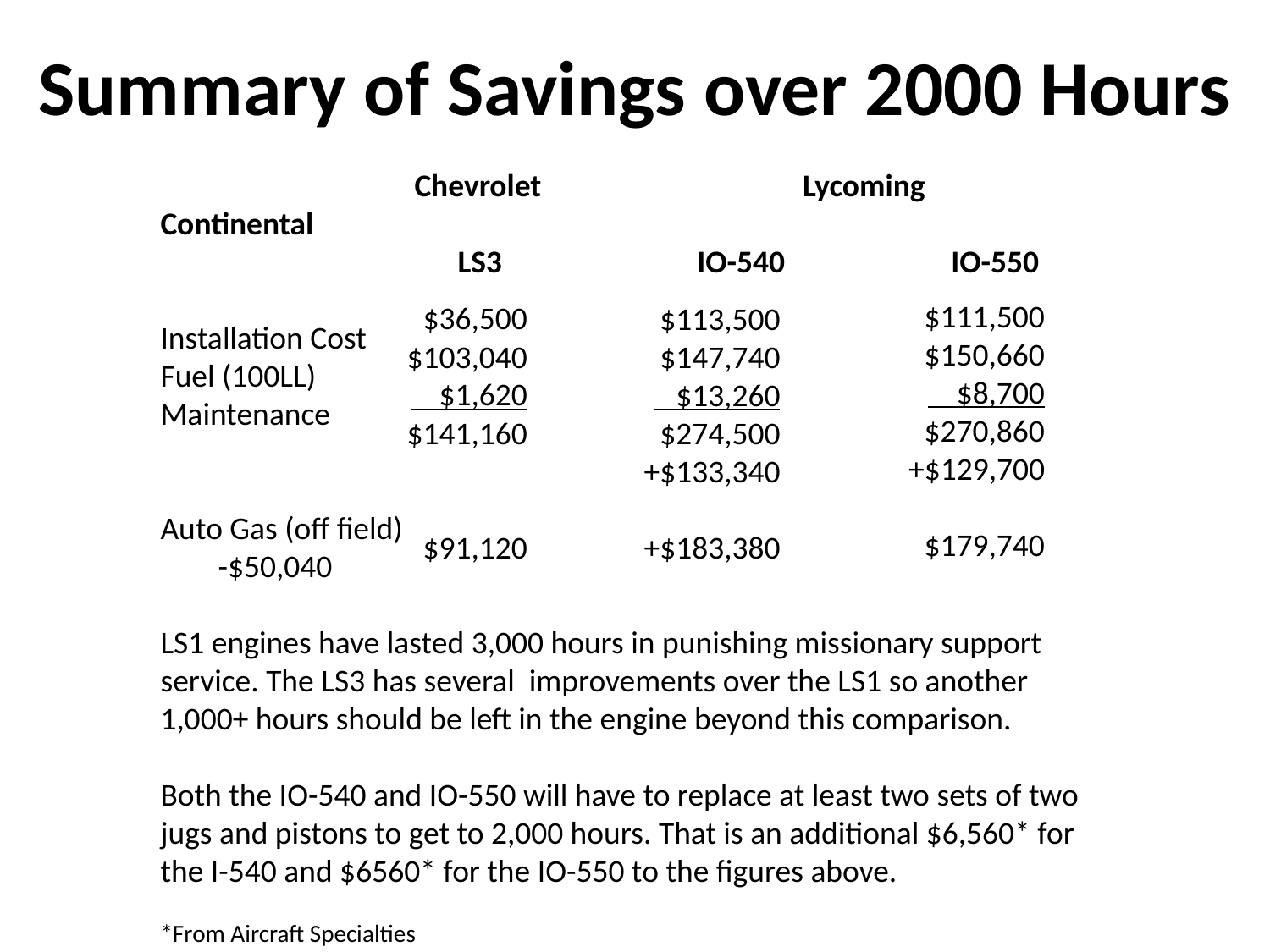

Summary of Savings over 2000 Hours
		Chevrolet	  	 Lycoming	Continental
		      LS3		    IO-540		    IO-550

Installation Cost
Fuel (100LL)
Maintenance

Auto Gas (off field)
        -$50,040

LS1 engines have lasted 3,000 hours in punishing missionary support service. The LS3 has several  improvements over the LS1 so another 1,000+ hours should be left in the engine beyond this comparison.

Both the IO-540 and IO-550 will have to replace at least two sets of two jugs and pistons to get to 2,000 hours. That is an additional $6,560* for the I-540 and $6560* for the IO-550 to the figures above.

*From Aircraft Specialties
$111,500
$150,660
    $8,700
$270,860
+$129,700

$179,740
$36,500
$103,040
    $1,620
$141,160

$91,120
$113,500
$147,740
   $13,260
$274,500
+$133,340

+$183,380